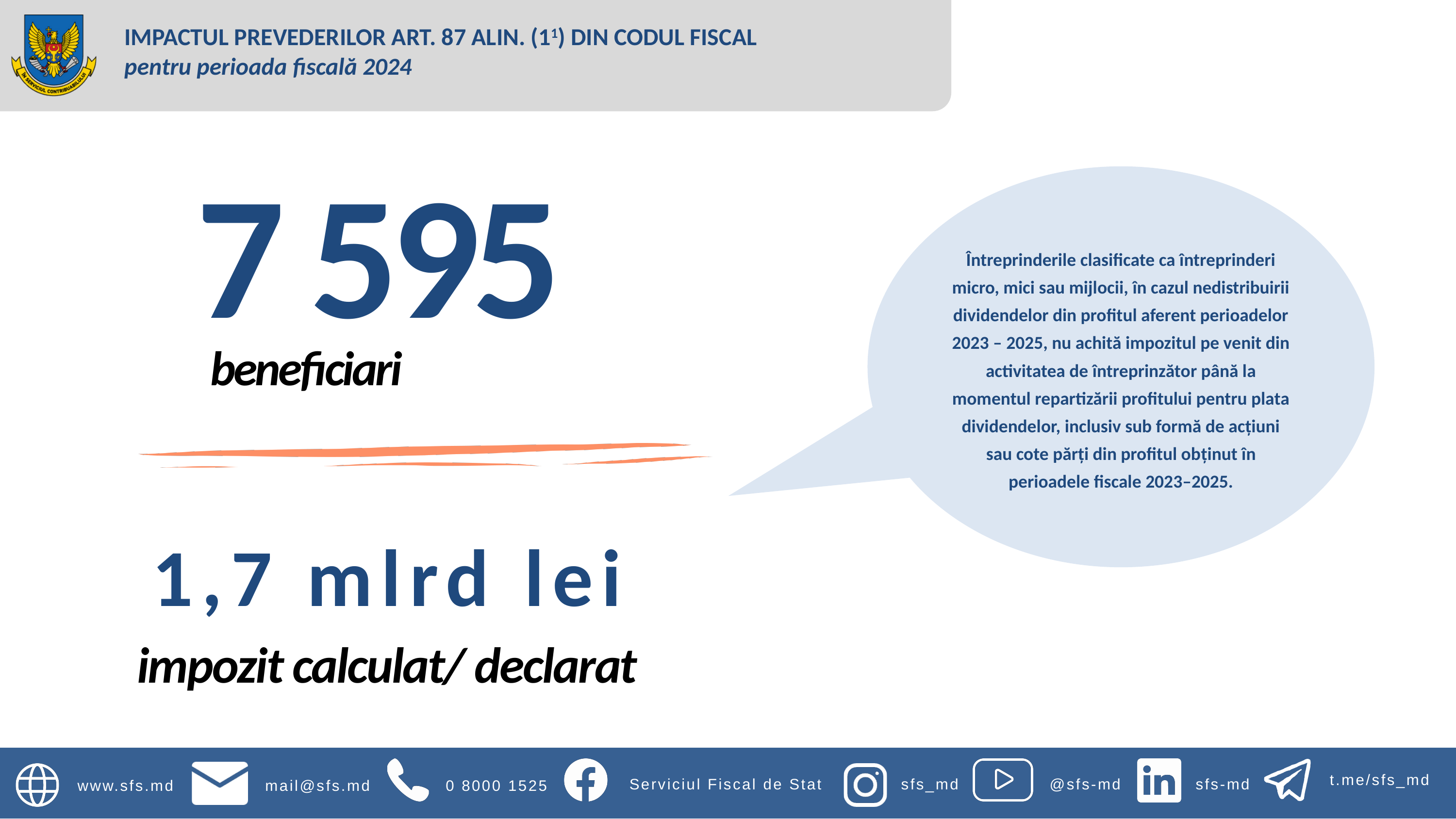

IMPACTUL PREVEDERILOR ART. 87 ALIN. (11) DIN CODUL FISCAL
pentru perioada fiscală 2024
Întreprinderile clasificate ca întreprinderi micro, mici sau mijlocii, în cazul nedistribuirii dividendelor din profitul aferent perioadelor 2023 – 2025, nu achită impozitul pe venit din activitatea de întreprinzător până la momentul repartizării profitului pentru plata dividendelor, inclusiv sub formă de acțiuni sau cote părți din profitul obţinut în perioadele fiscale 2023–2025.
7 595
   beneficiari

1,7 mlrd lei
impozit calculat/ declarat

t.me/sfs_md
Serviciul Fiscal de Stat
sfs_md
@sfs-md
sfs-md
www.sfs.md
mail@sfs.md
0 8000 1525